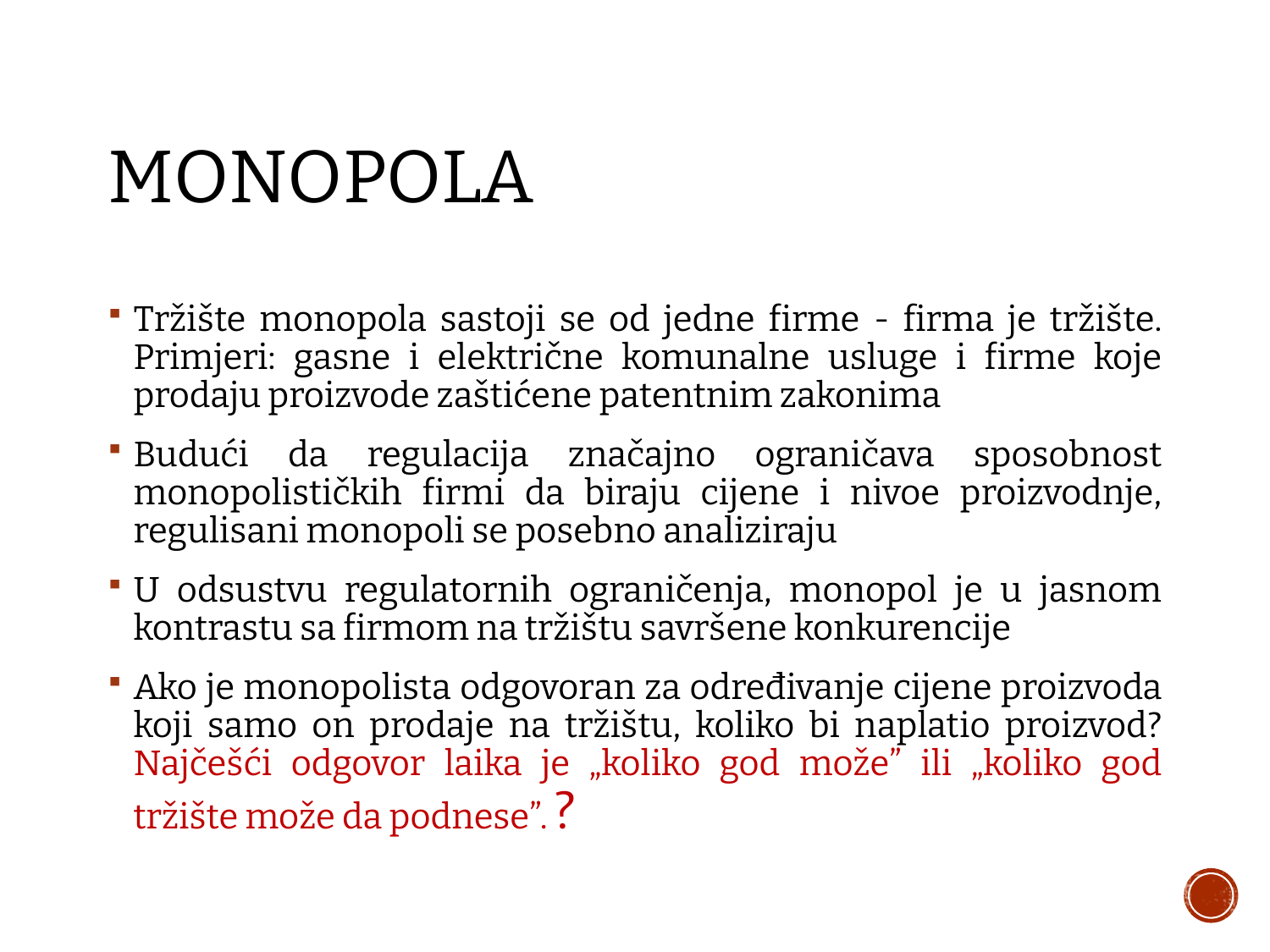

# monopola
Tržište monopola sastoji se od jedne firme - firma je tržište. Primjeri: gasne i električne komunalne usluge i firme koje prodaju proizvode zaštićene patentnim zakonima
Budući da regulacija značajno ograničava sposobnost monopolističkih firmi da biraju cijene i nivoe proizvodnje, regulisani monopoli se posebno analiziraju
U odsustvu regulatornih ograničenja, monopol je u jasnom kontrastu sa firmom na tržištu savršene konkurencije
Ako je monopolista odgovoran za određivanje cijene proizvoda koji samo on prodaje na tržištu, koliko bi naplatio proizvod? Najčešći odgovor laika je „koliko god može” ili „koliko god tržište može da podnese”. ?